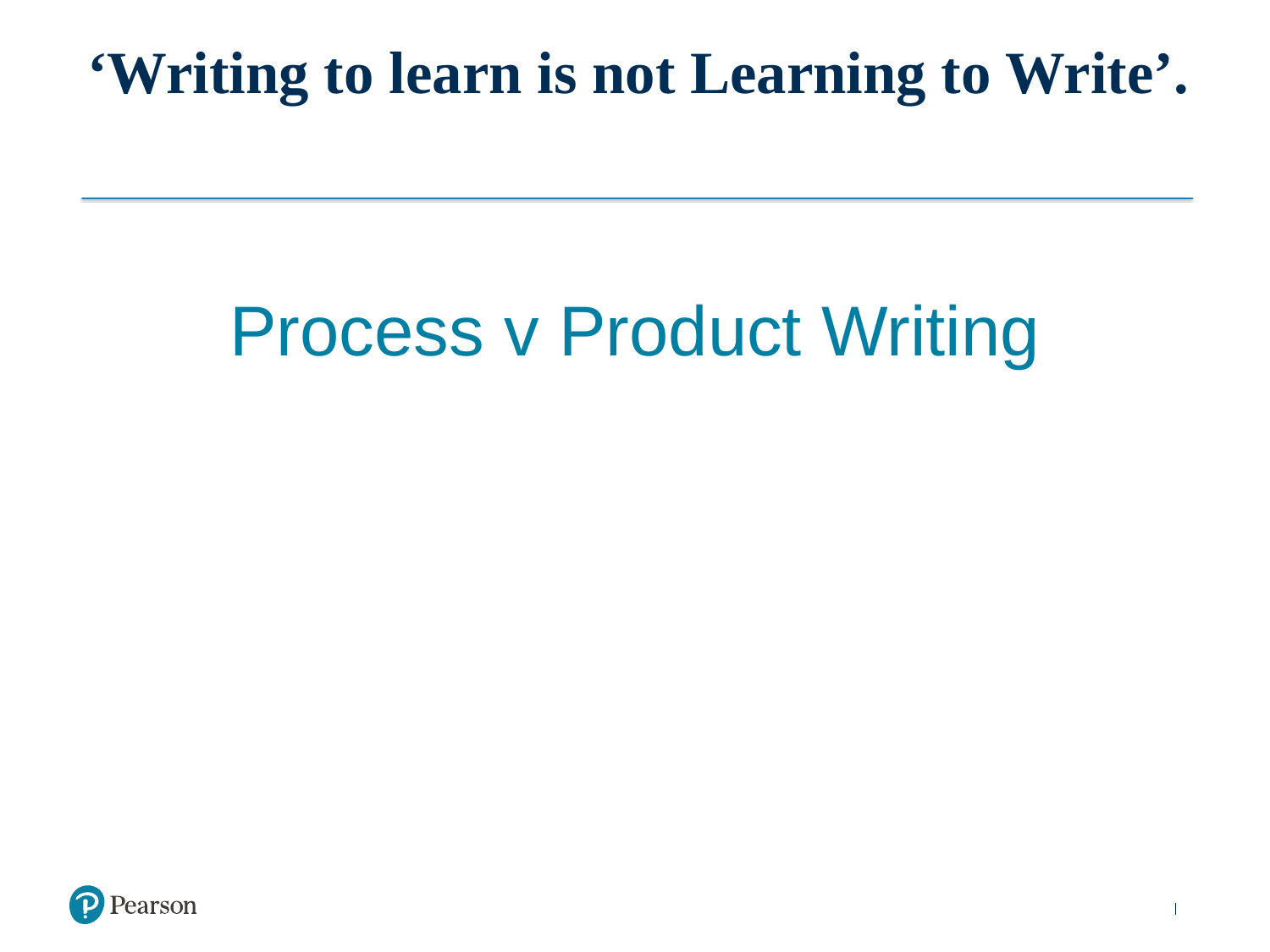

# ‘Writing to learn is not Learning to Write’.
Process v Product Writing